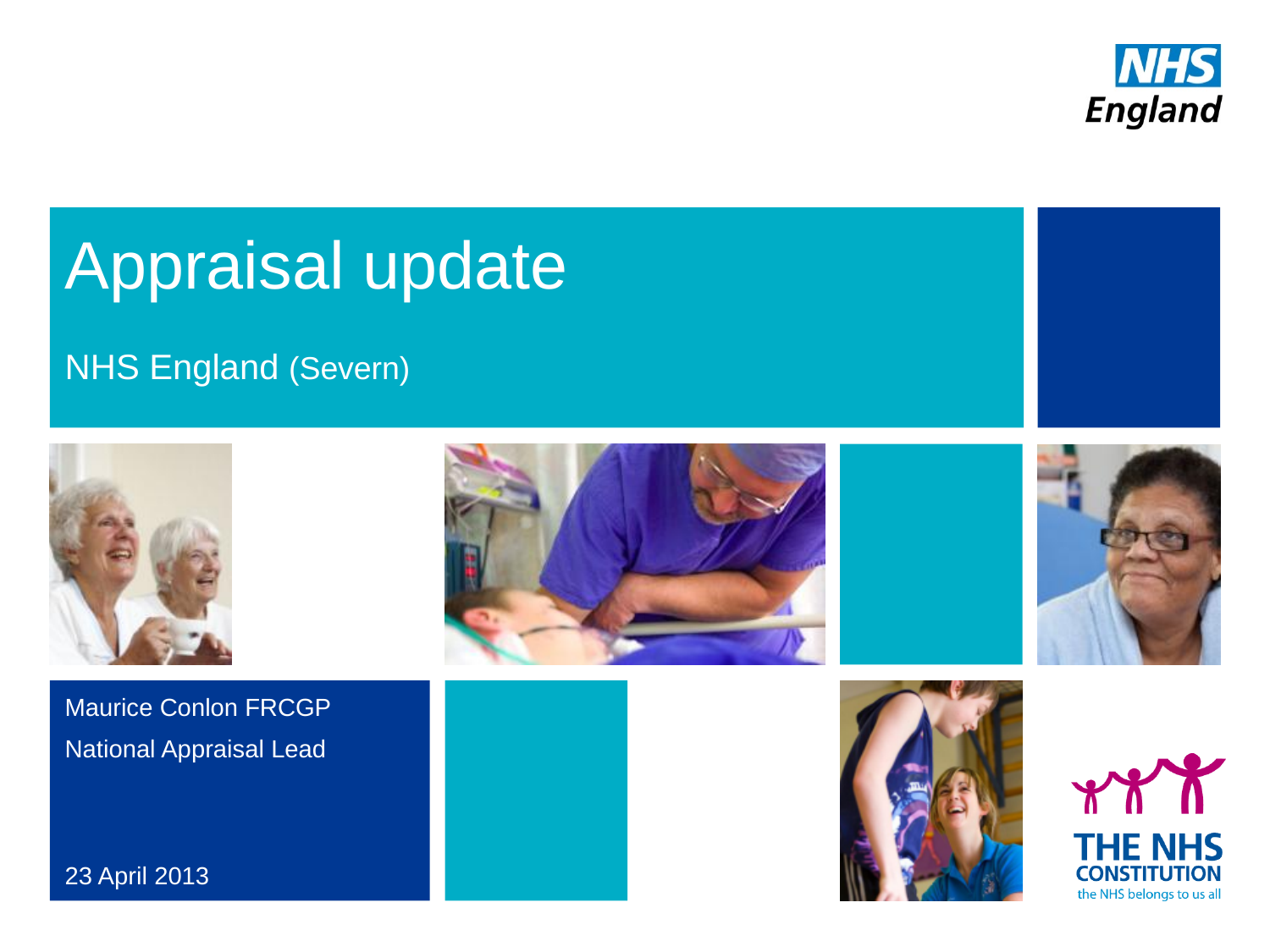

# Appraisal update NHS England (Severn)
Maurice Conlon FRCGP
National Appraisal Lead

23 April 2013